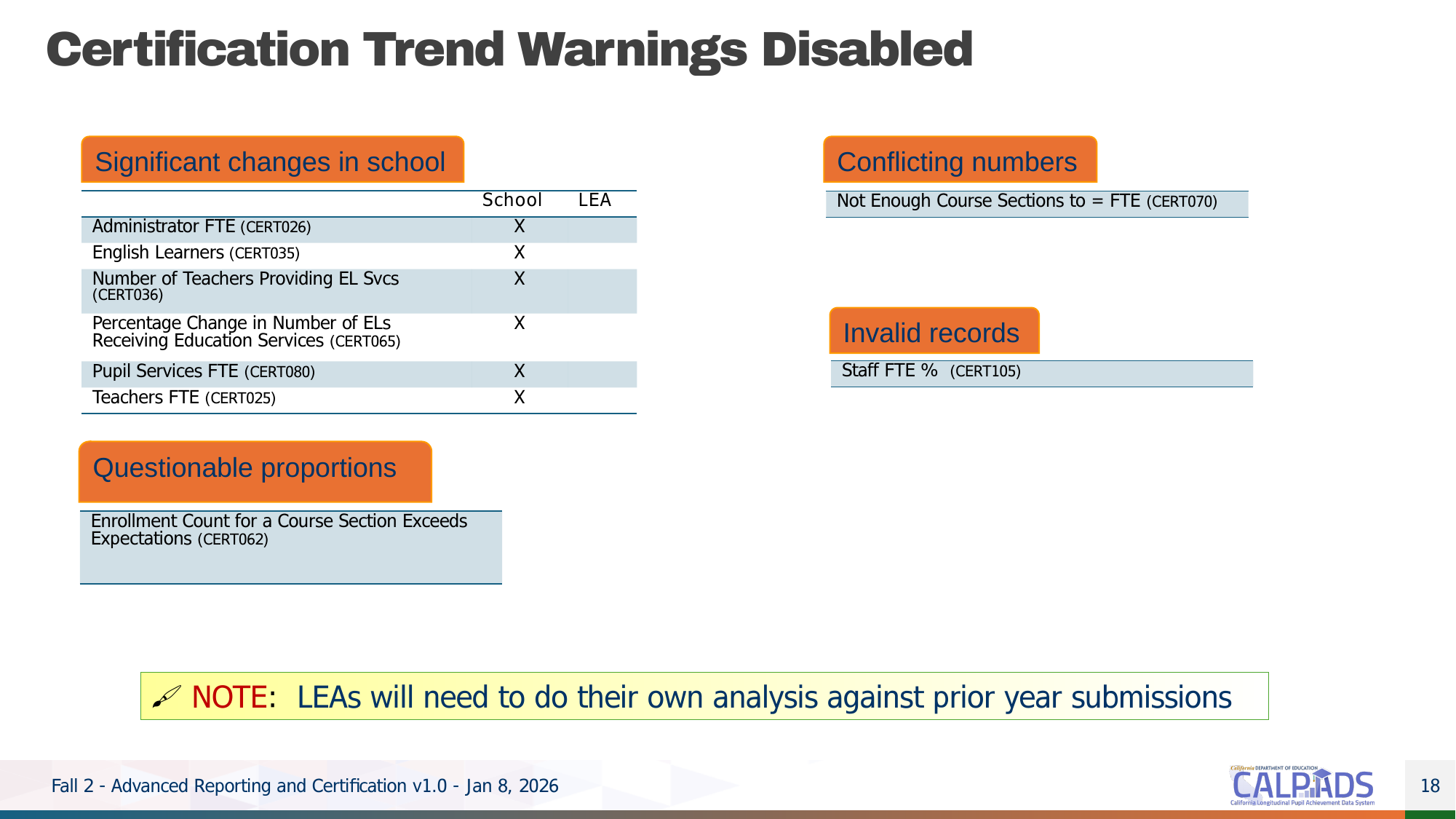

# Certification Trend Warnings Disabled
Significant changes in school
Conflicting numbers
|  | School | LEA |
| --- | --- | --- |
| Administrator FTE (CERT026) | X |  |
| English Learners (CERT035) | X |  |
| Number of Teachers Providing EL Svcs (CERT036) | X |  |
| Percentage Change in Number of ELs Receiving Education Services (CERT065) | X |  |
| Pupil Services FTE (CERT080) | X |  |
| Teachers FTE (CERT025) | X |  |
| Not Enough Course Sections to = FTE (CERT070) |
| --- |
Invalid records
| Staff FTE % (CERT105) |
| --- |
Questionable proportions
| Enrollment Count for a Course Section Exceeds Expectations (CERT062) |
| --- |
🖌 NOTE:  LEAs will need to do their own analysis against prior year submissions
Fall 2 - Advanced Reporting and Certification v1.0 - Jan 8, 2026
18